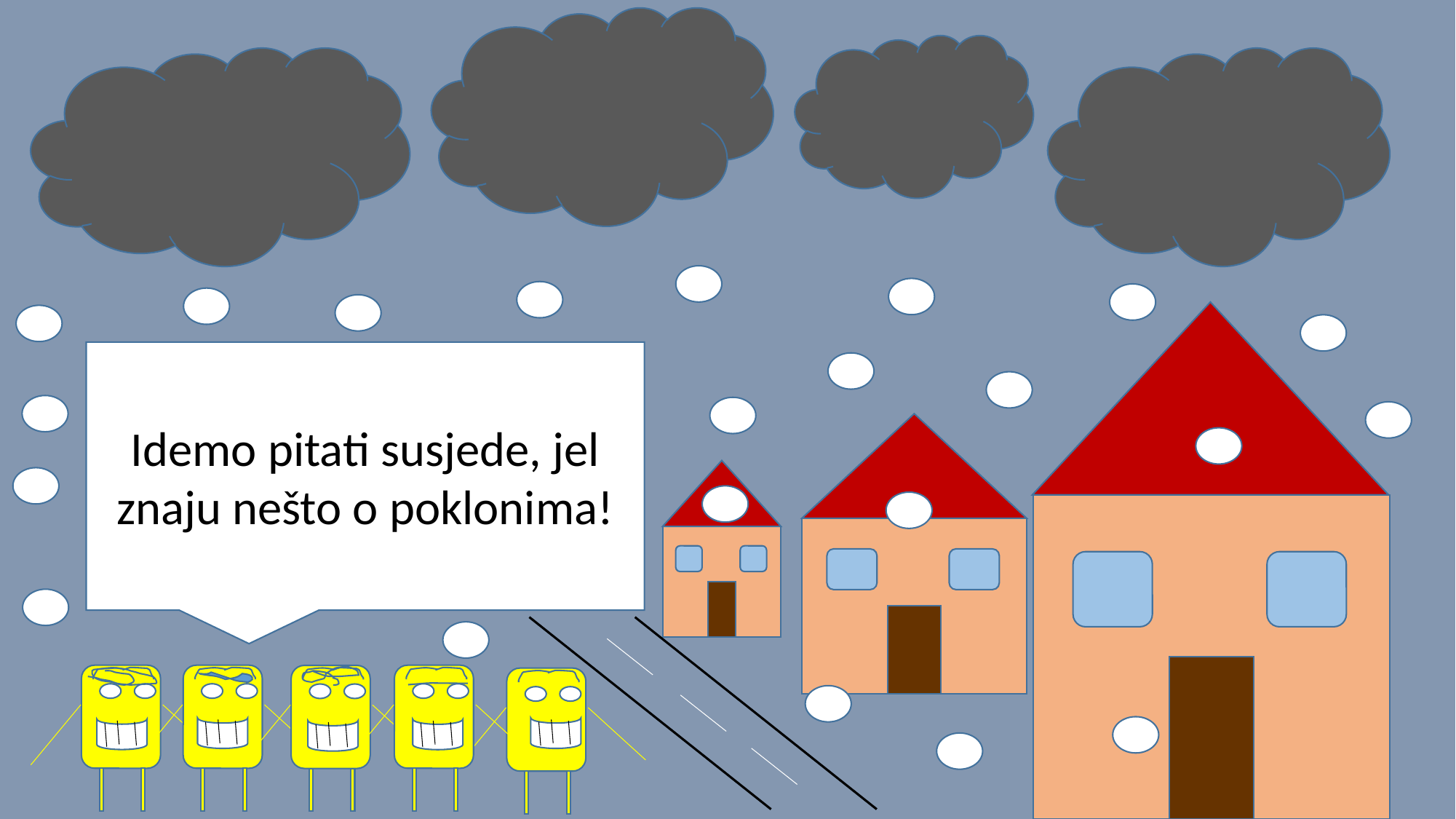

Idemo pitati susjede, jel znaju nešto o poklonima!